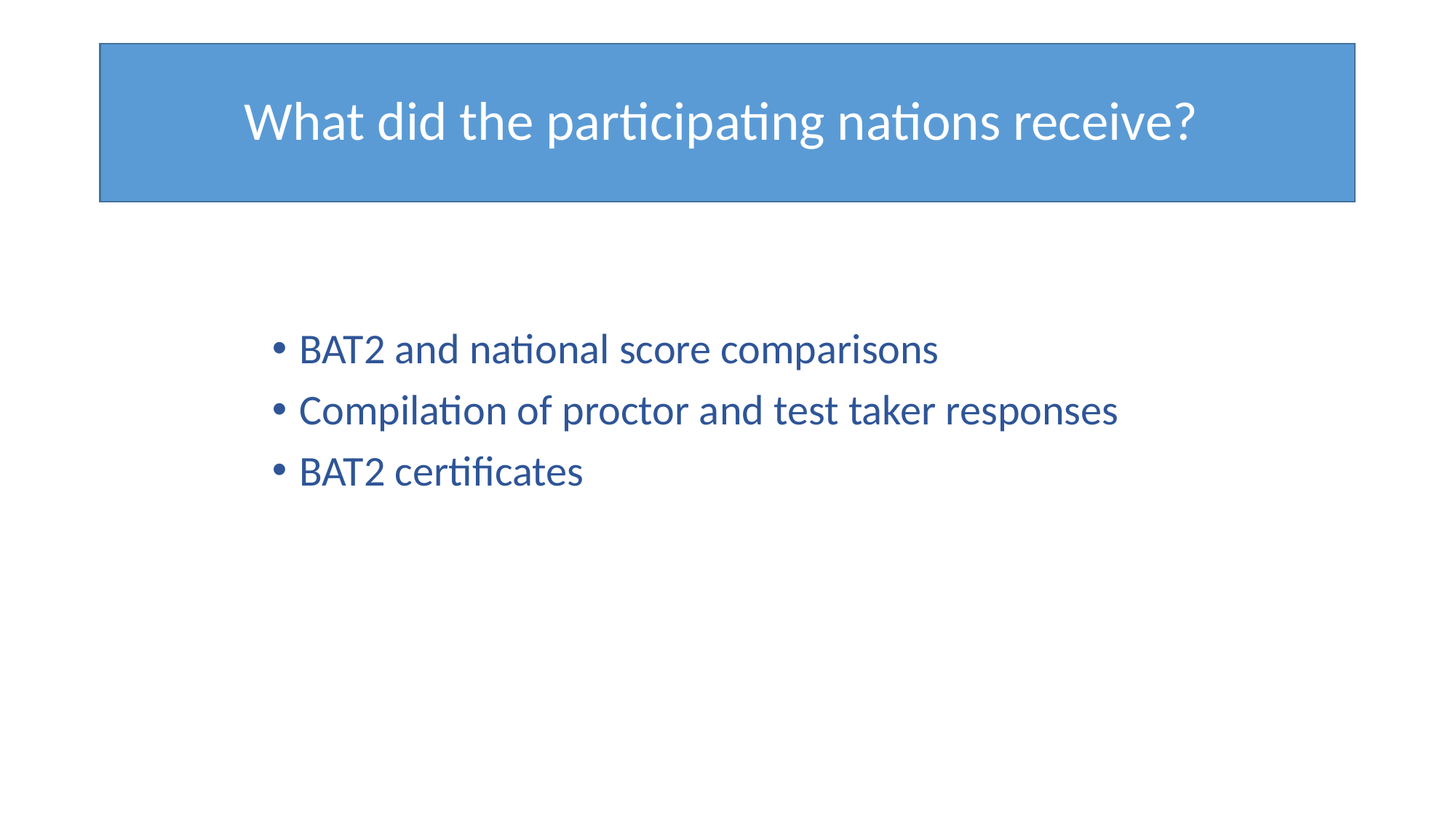

# What did the participating nations receive?
BAT2 and national score comparisons
Compilation of proctor and test taker responses
BAT2 certificates